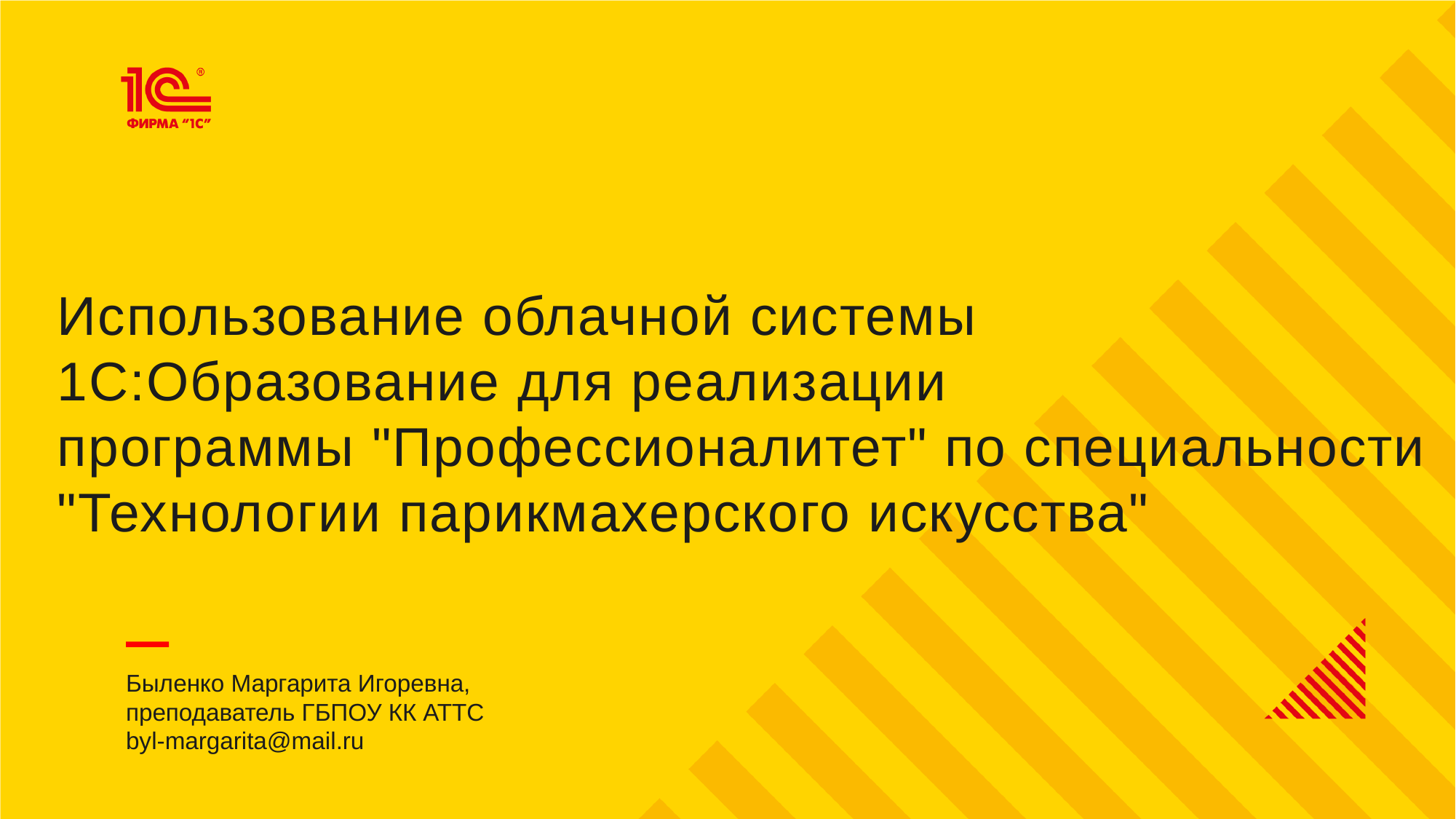

Использование облачной системы
1С:Образование для реализации
программы "Профессионалитет" по специальности
"Технологии парикмахерского искусства"

Быленко Маргарита Игоревна, преподаватель ГБПОУ КК АТТС
byl-margarita@mail.ru